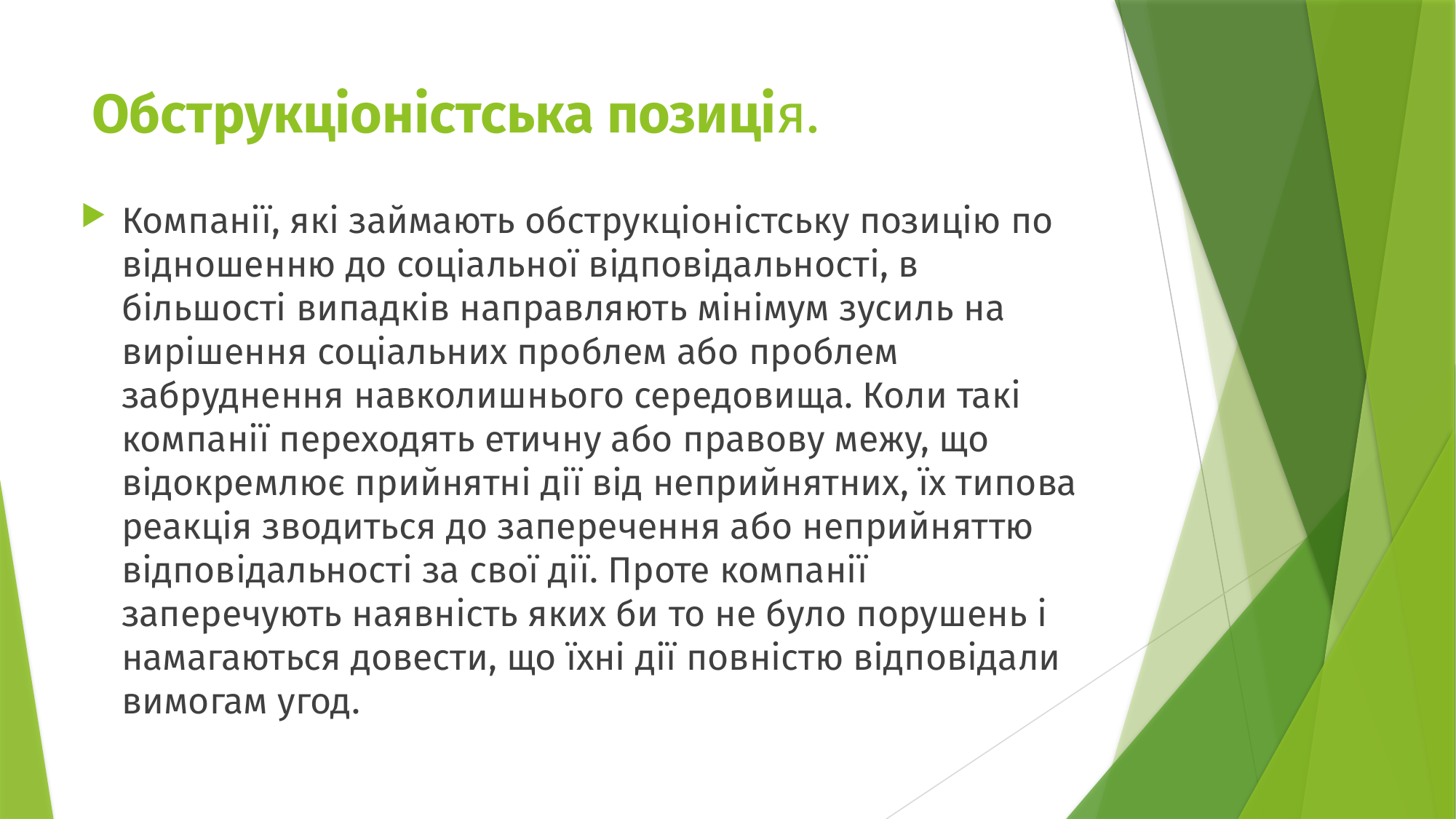

# Обструкціоністська позиція.
Компанії, які займають обструкціоністську позицію по відношенню до соціальної відповідальності, в більшості випадків направляють мінімум зусиль на вирішення соціальних проблем або проблем забруднення навколишнього середовища. Коли такі компанії переходять етичну або правову межу, що відокремлює прийнятні дії від неприйнятних, їх типова реакція зводиться до заперечення або неприйняттю відповідальності за свої дії. Проте компанії заперечують наявність яких би то не було порушень і намагаються довести, що їхні дії повністю відповідали вимогам угод.